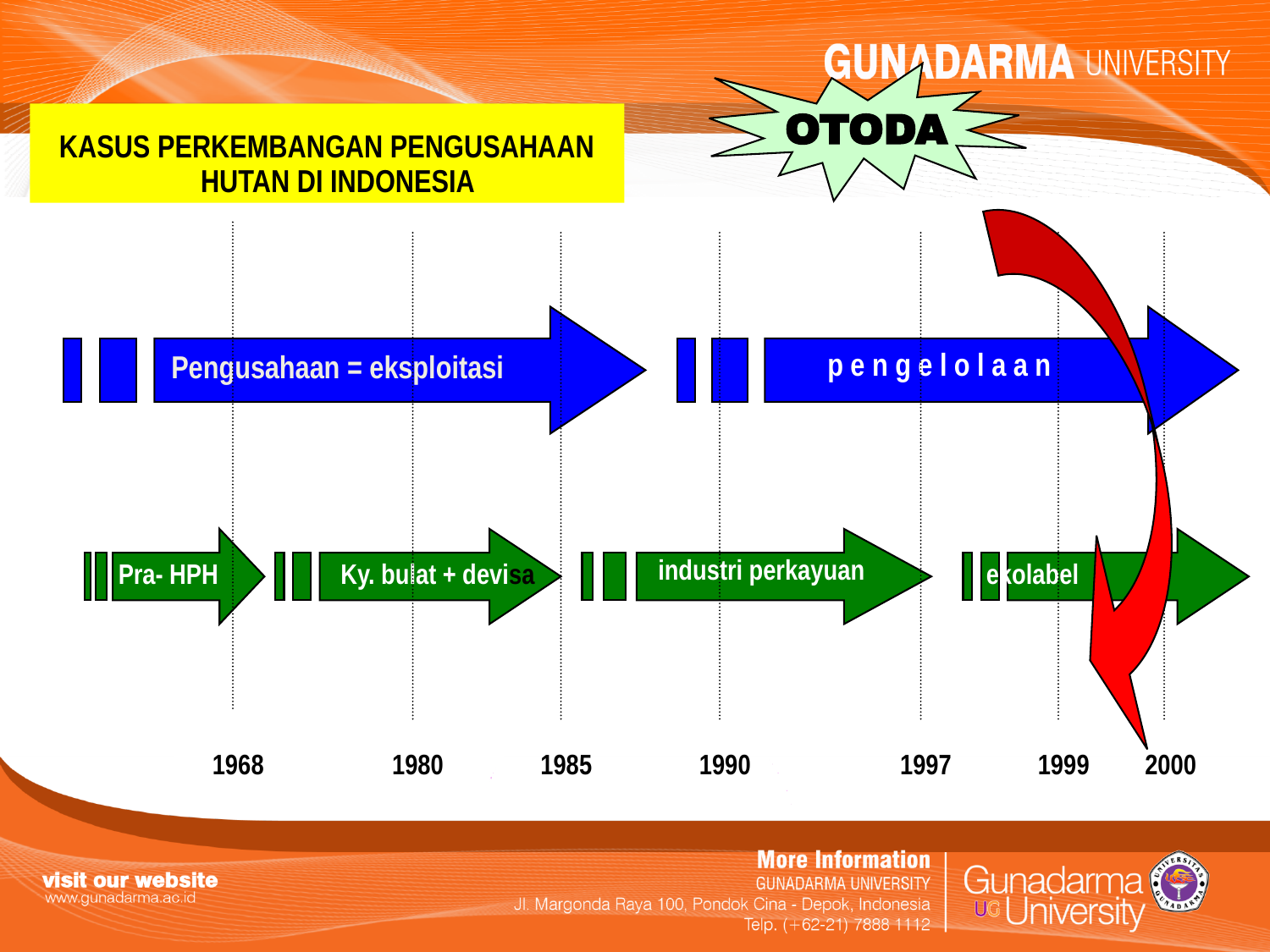

OTODA

KASUS PERKEMBANGAN PENGUSAHAAN
                      HUTAN DI INDONESIA

p e n g e l o l a a n
Pengusahaan = eksploitasi

industri perkayuan
Pra- HPH
Ky. bulat + devisa
ekolabel
1968
1980
1985
1990
1997
1999
2000